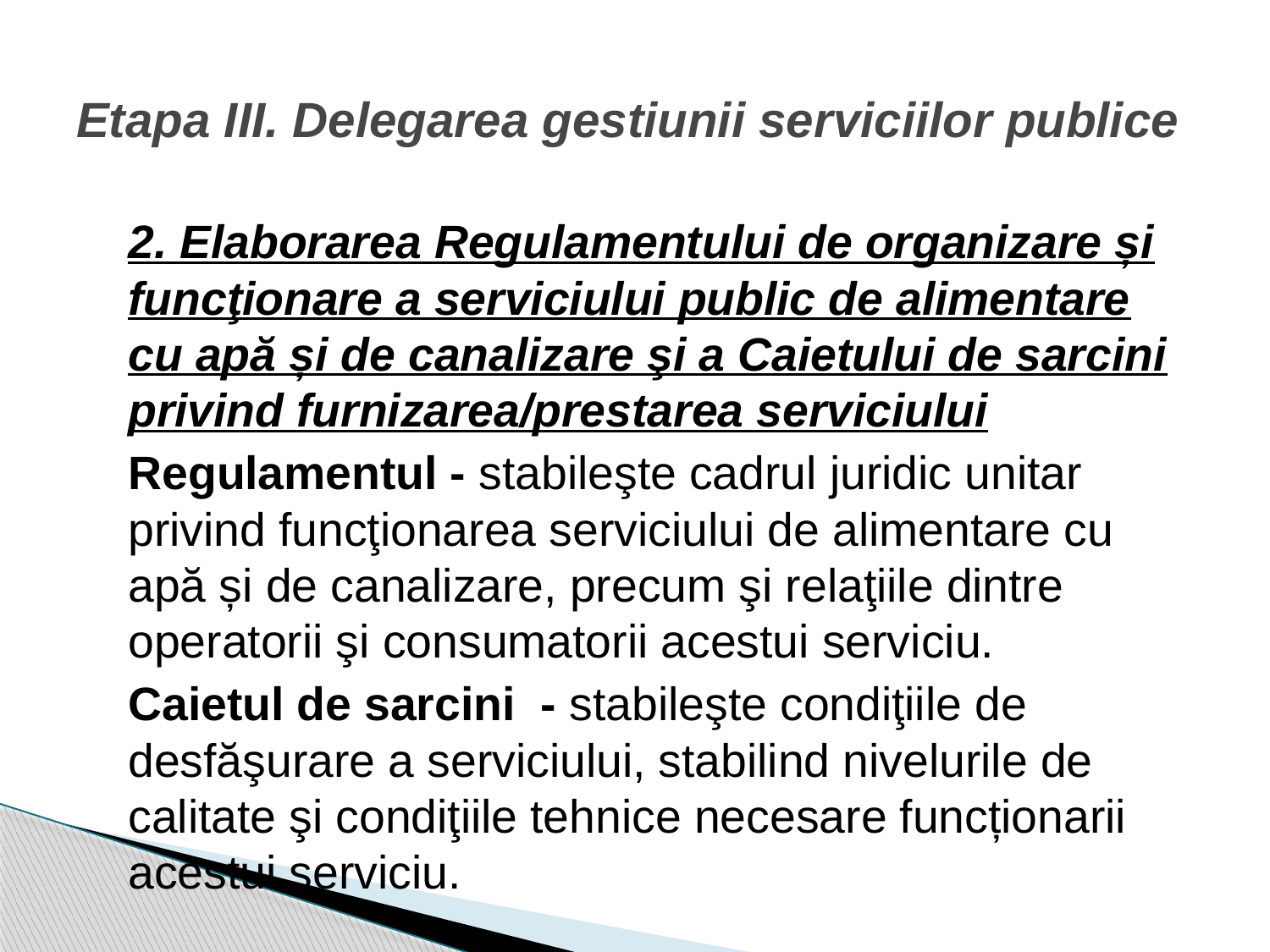

# Etapa III. Delegarea gestiunii serviciilor publice
	2. Elaborarea Regulamentului de organizare și funcţionare a serviciului public de alimentare cu apă și de canalizare şi a Caietului de sarcini privind furnizarea/prestarea serviciului
	Regulamentul - stabileşte cadrul juridic unitar privind funcţionarea serviciului de alimentare cu apă și de canalizare, precum şi relaţiile dintre operatorii şi consumatorii acestui serviciu.
	Caietul de sarcini  - stabileşte condiţiile de desfăşurare a serviciului, stabilind nivelurile de calitate şi condiţiile tehnice necesare funcționarii acestui serviciu.